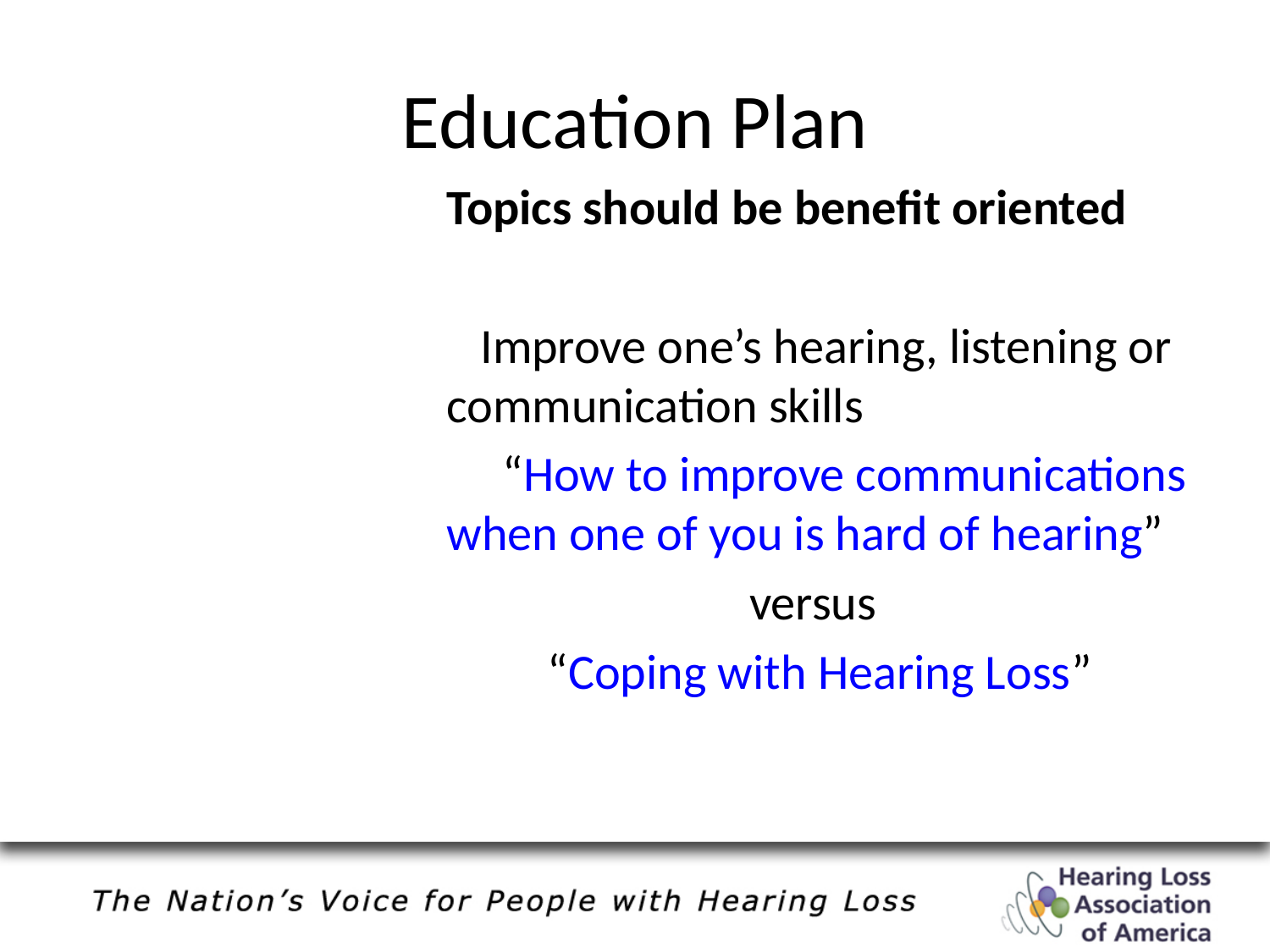

# Education Plan
Topics should be benefit oriented

   Improve one’s hearing, listening or communication skills
     “How to improve communications when one of you is hard of hearing”
                           versus
         “Coping with Hearing Loss”